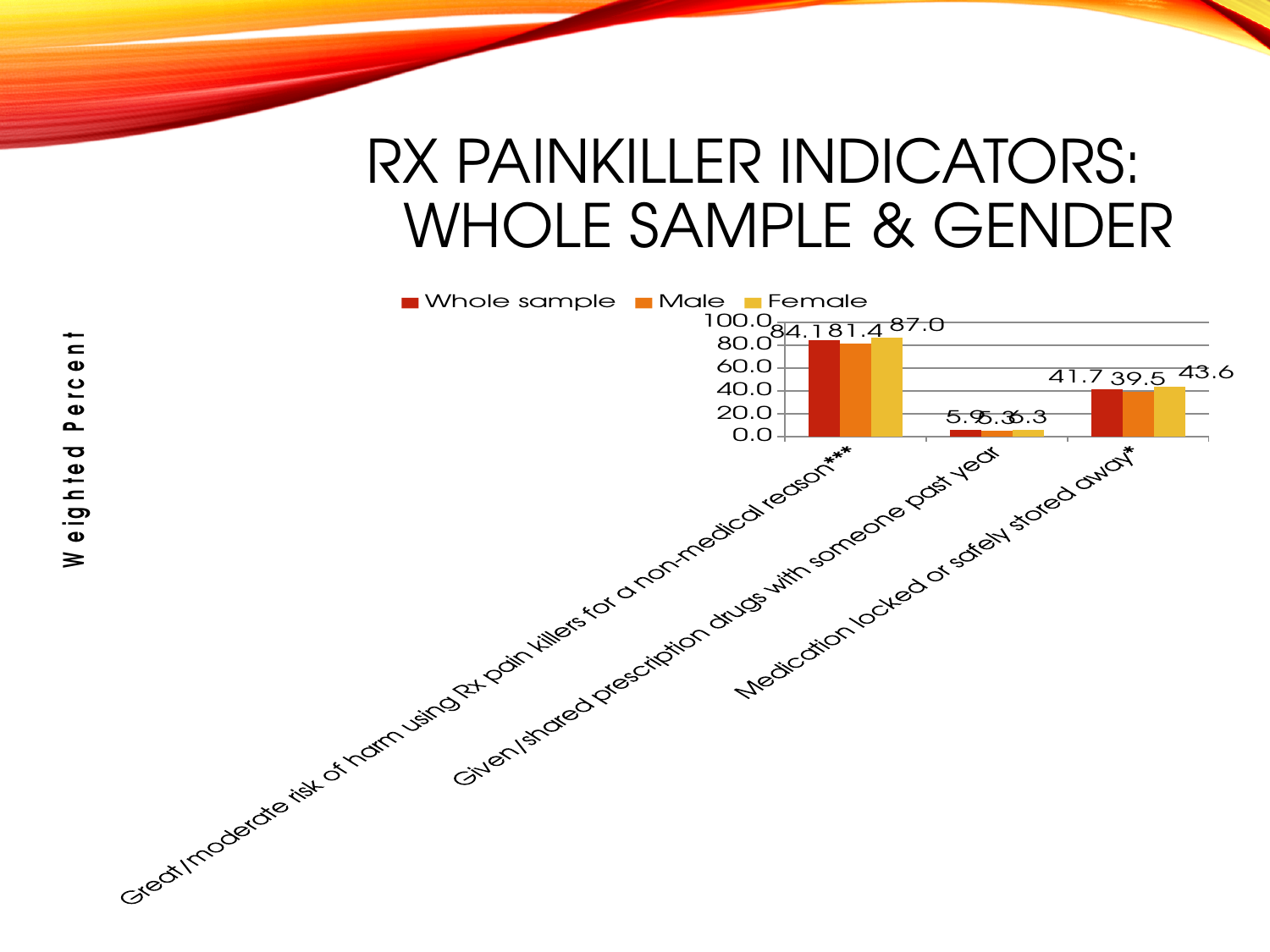

# Rx Painkiller Indicators:   Whole sample & gender

### Chart

| Category | Whole sample | Male | Female |
|---|---|---|---|
| Great/moderate risk of harm using Rx pain killers for a non-medical reason*** | 84.1 | 81.4 | 87.0 |
| Given/shared prescription drugs with someone past year | 5.9 | 5.3 | 6.3 |
| Medication locked or safely stored away* | 41.7 | 39.5 | 43.6 |